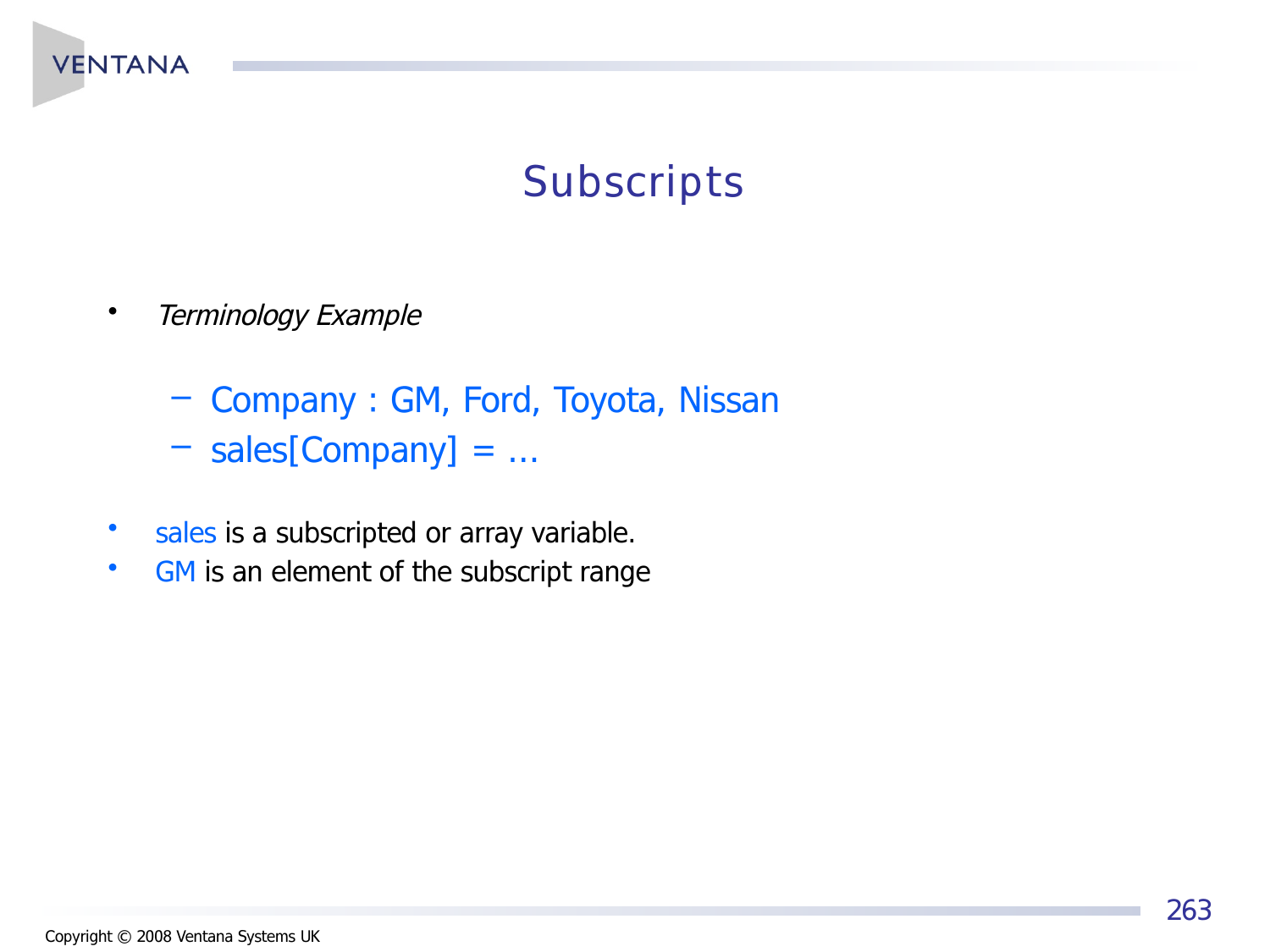

# Subscripts
Terminology Example

Company : GM, Ford, Toyota, Nissan
sales[Company] = ...

sales is a subscripted or array variable.
GM is an element of the subscript range